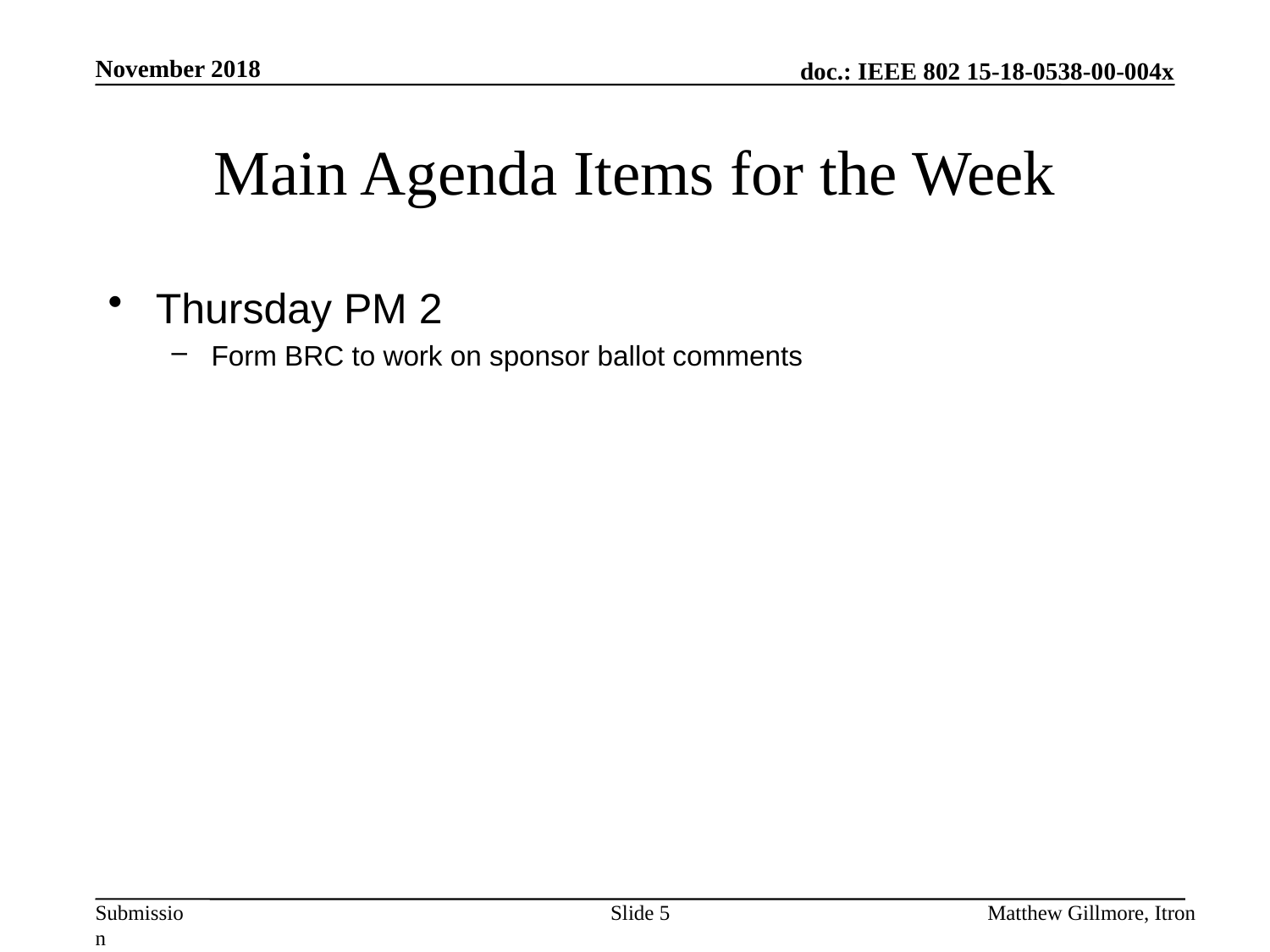

November 2018
# Main Agenda Items for the Week
Thursday PM 2
Form BRC to work on sponsor ballot comments
Slide 5
Matthew Gillmore, Itron